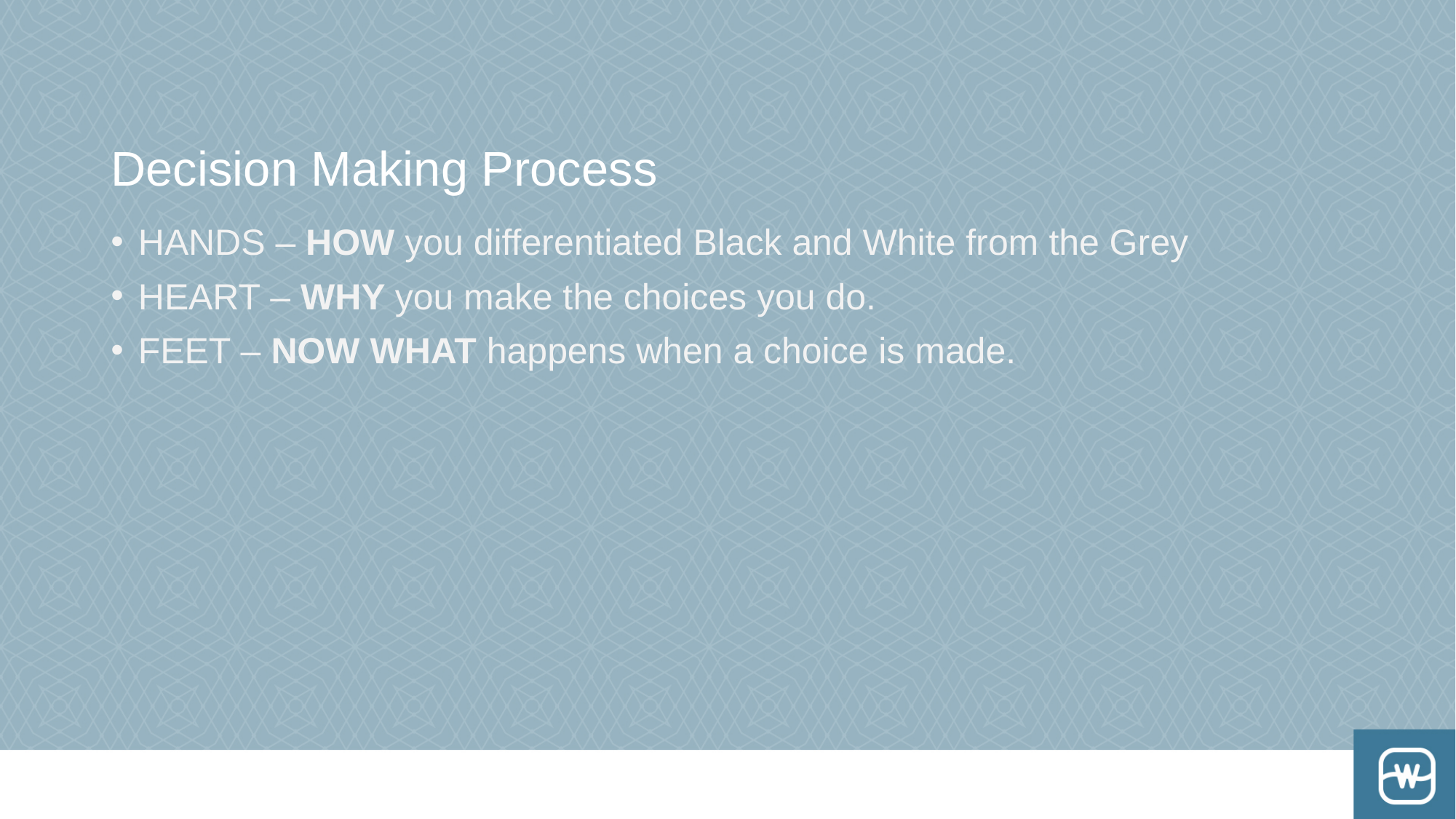

# Decision Making Process
HANDS – HOW you differentiated Black and White from the Grey
HEART – WHY you make the choices you do.
FEET – NOW WHAT happens when a choice is made.